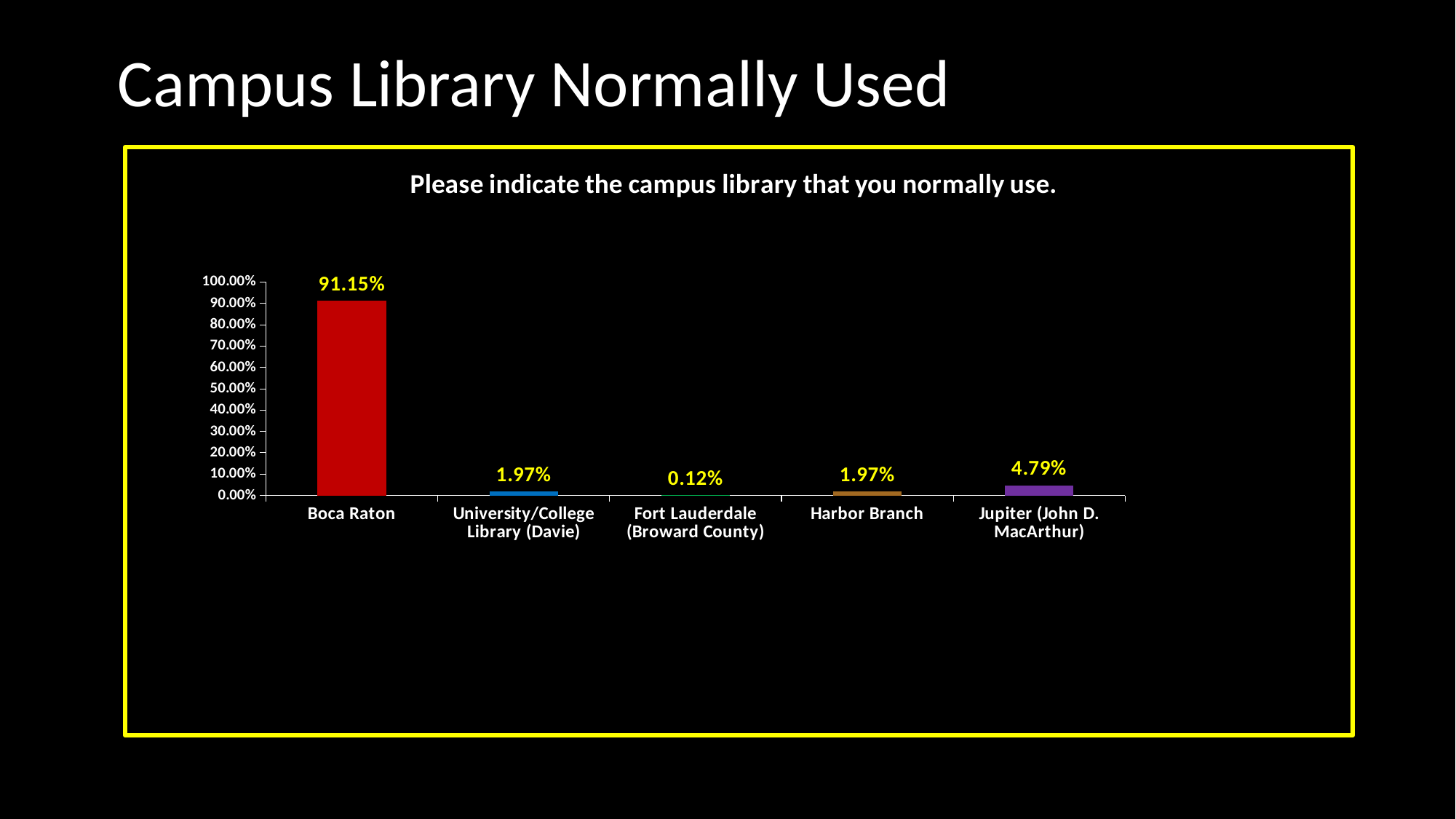

# Campus Library Normally Used

### Chart: Please indicate the campus library that you normally use.

| Category | Responses |
|---|---|
| Boca Raton | 0.9115000000000001 |
| University/College Library (Davie) | 0.0197 |
| Fort Lauderdale (Broward County) | 0.0012 |
| Harbor Branch | 0.0197 |
| Jupiter (John D. MacArthur) | 0.0479 |